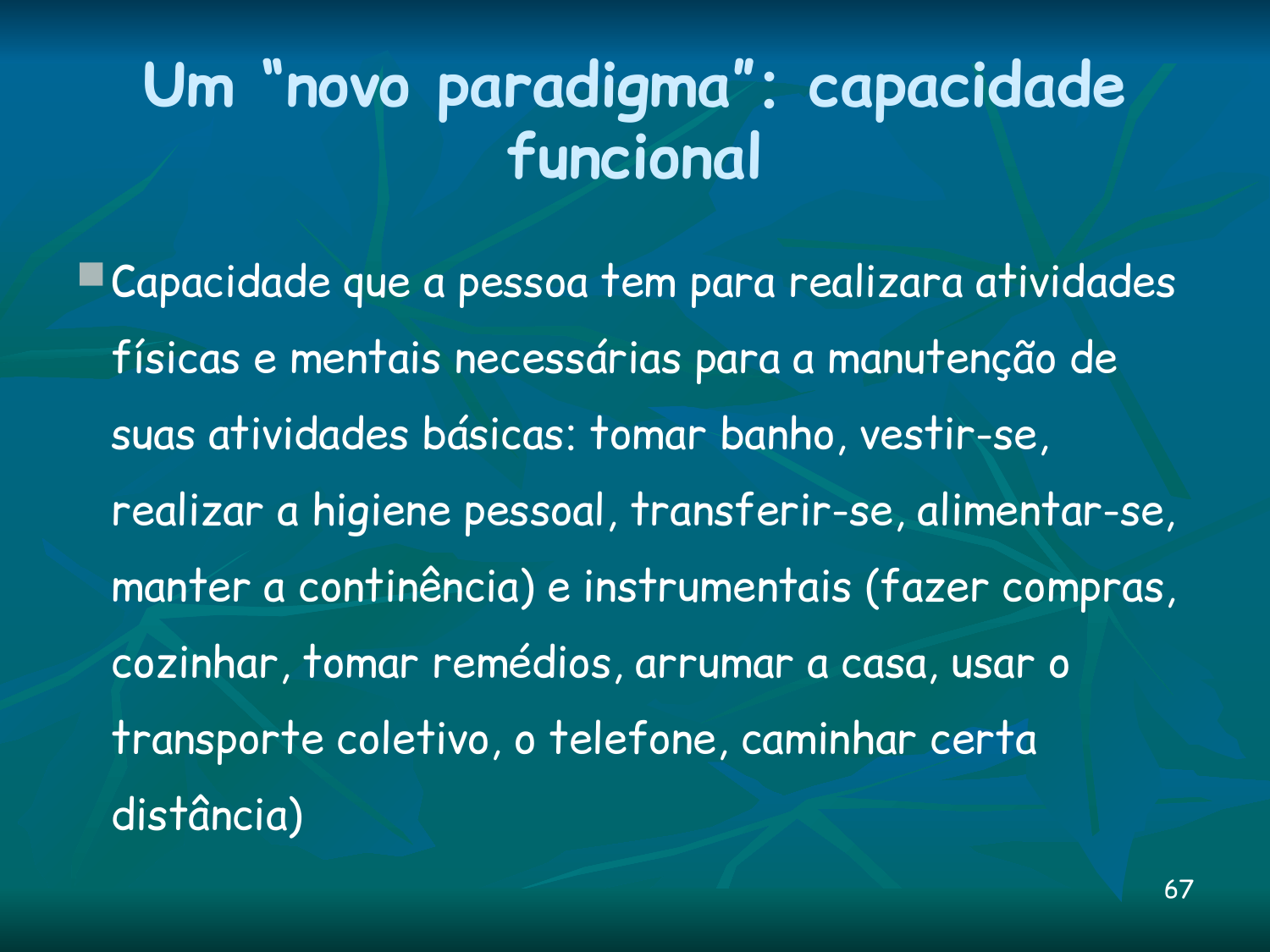

# Um “novo paradigma”: capacidade funcional
Capacidade que a pessoa tem para realizara atividades físicas e mentais necessárias para a manutenção de suas atividades básicas: tomar banho, vestir-se, realizar a higiene pessoal, transferir-se, alimentar-se, manter a continência) e instrumentais (fazer compras, cozinhar, tomar remédios, arrumar a casa, usar o transporte coletivo, o telefone, caminhar certa distância)

67